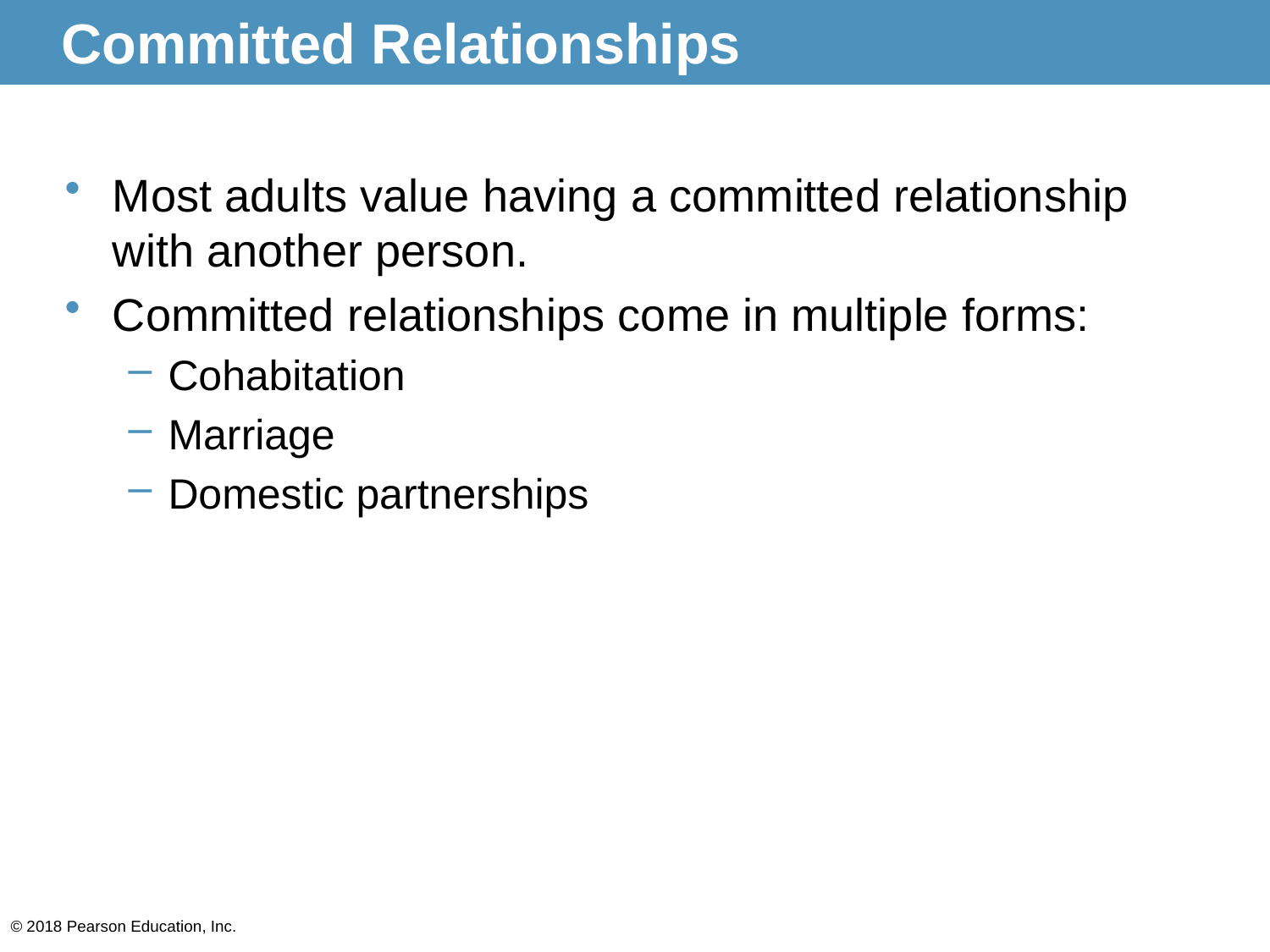

# Committed Relationships
Most adults value having a committed relationship with another person.
Committed relationships come in multiple forms:
Cohabitation
Marriage
Domestic partnerships